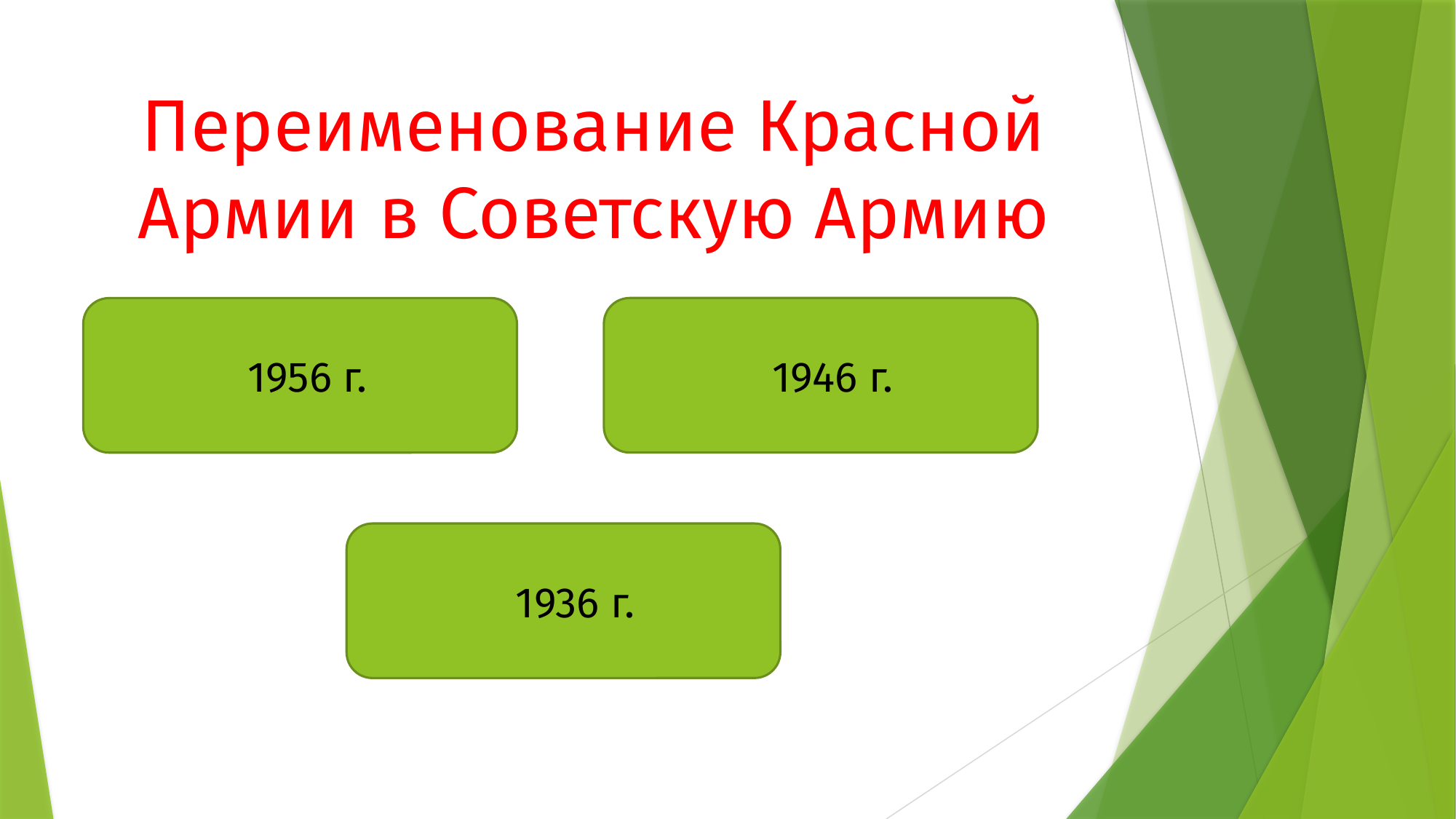

# Переименование Красной Армии в Советскую Армию

1946 г.
1956 г.

1936 г.